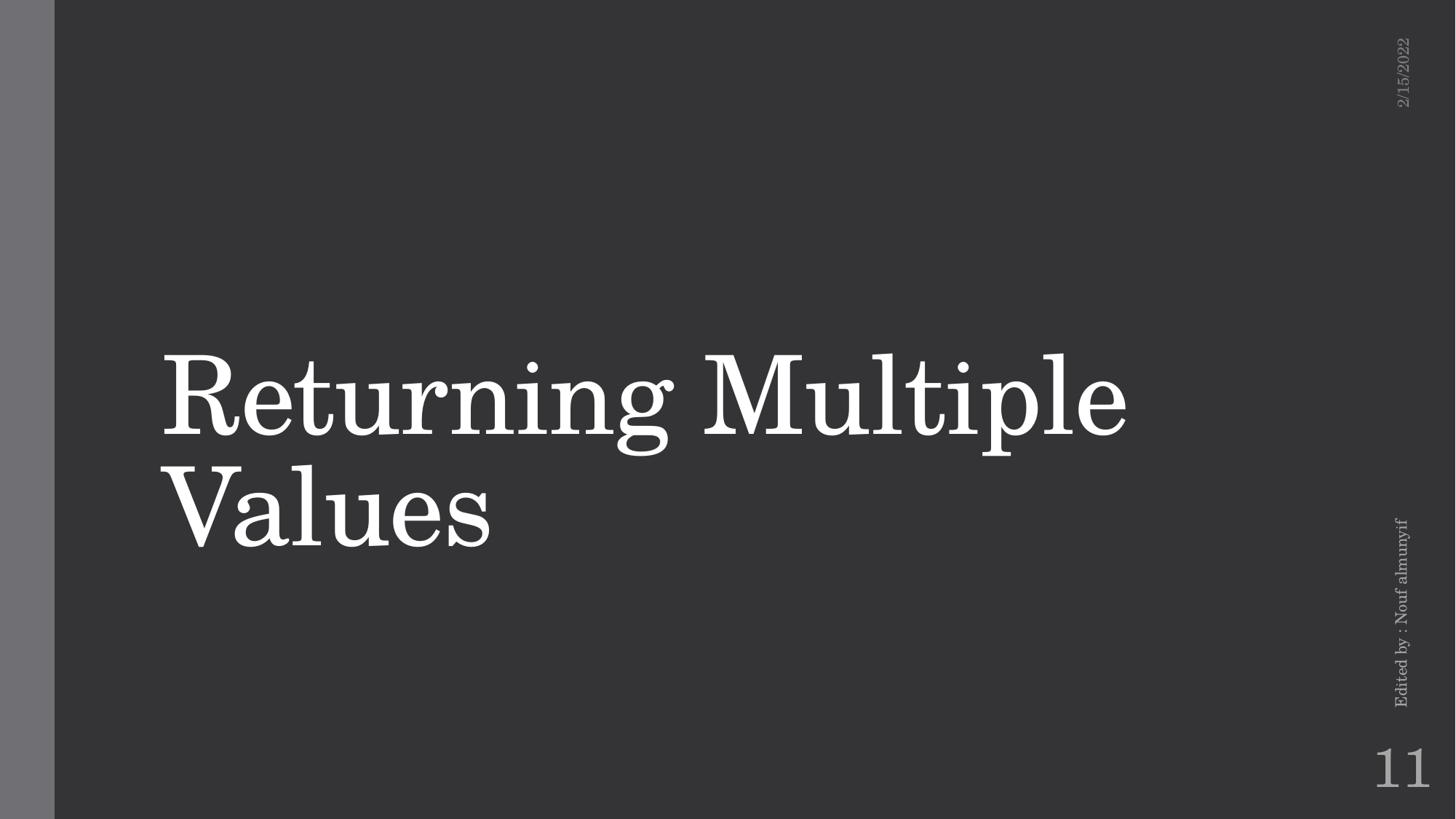

# Returning Multiple Values
2/15/2022
Edited by : Nouf almunyif
11